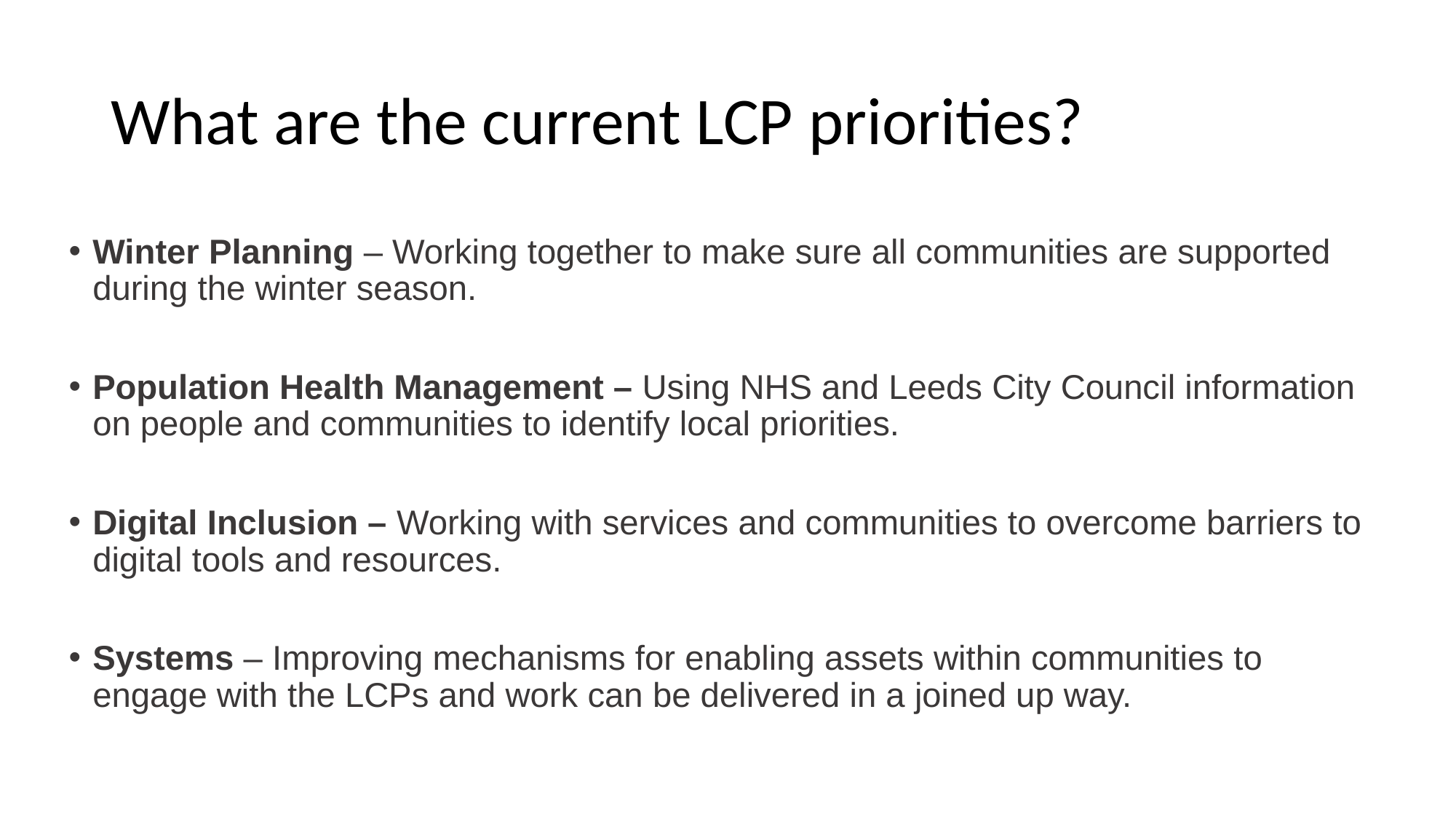

# What are the current LCP priorities?

Winter Planning – Working together to make sure all communities are supported during the winter season.

Population Health Management – Using NHS and Leeds City Council information on people and communities to identify local priorities.

Digital Inclusion – Working with services and communities to overcome barriers to digital tools and resources.

Systems – Improving mechanisms for enabling assets within communities to engage with the LCPs and work can be delivered in a joined up way.